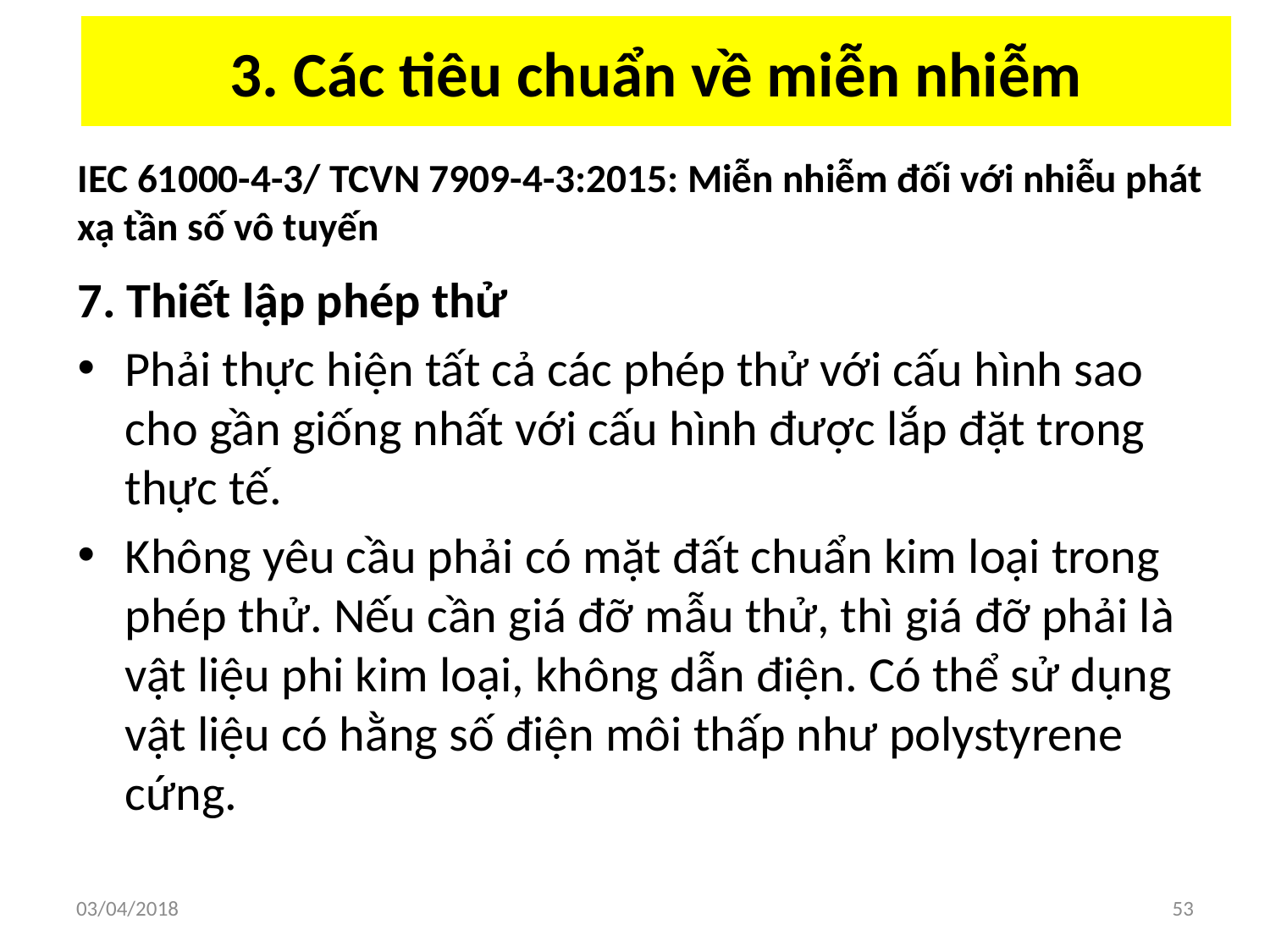

# 3. Các tiêu chuẩn về miễn nhiễm
IEC 61000-4-3/ TCVN 7909-4-3:2015: Miễn nhiễm đối với nhiễu phát xạ tần số vô tuyến
7. Thiết lập phép thử
Phải thực hiện tất cả các phép thử với cấu hình sao cho gần giống nhất với cấu hình được lắp đặt trong thực tế.
Không yêu cầu phải có mặt đất chuẩn kim loại trong phép thử. Nếu cần giá đỡ mẫu thử, thì giá đỡ phải là vật liệu phi kim loại, không dẫn điện. Có thể sử dụng vật liệu có hằng số điện môi thấp như polystyrene cứng.
03/04/2018
53